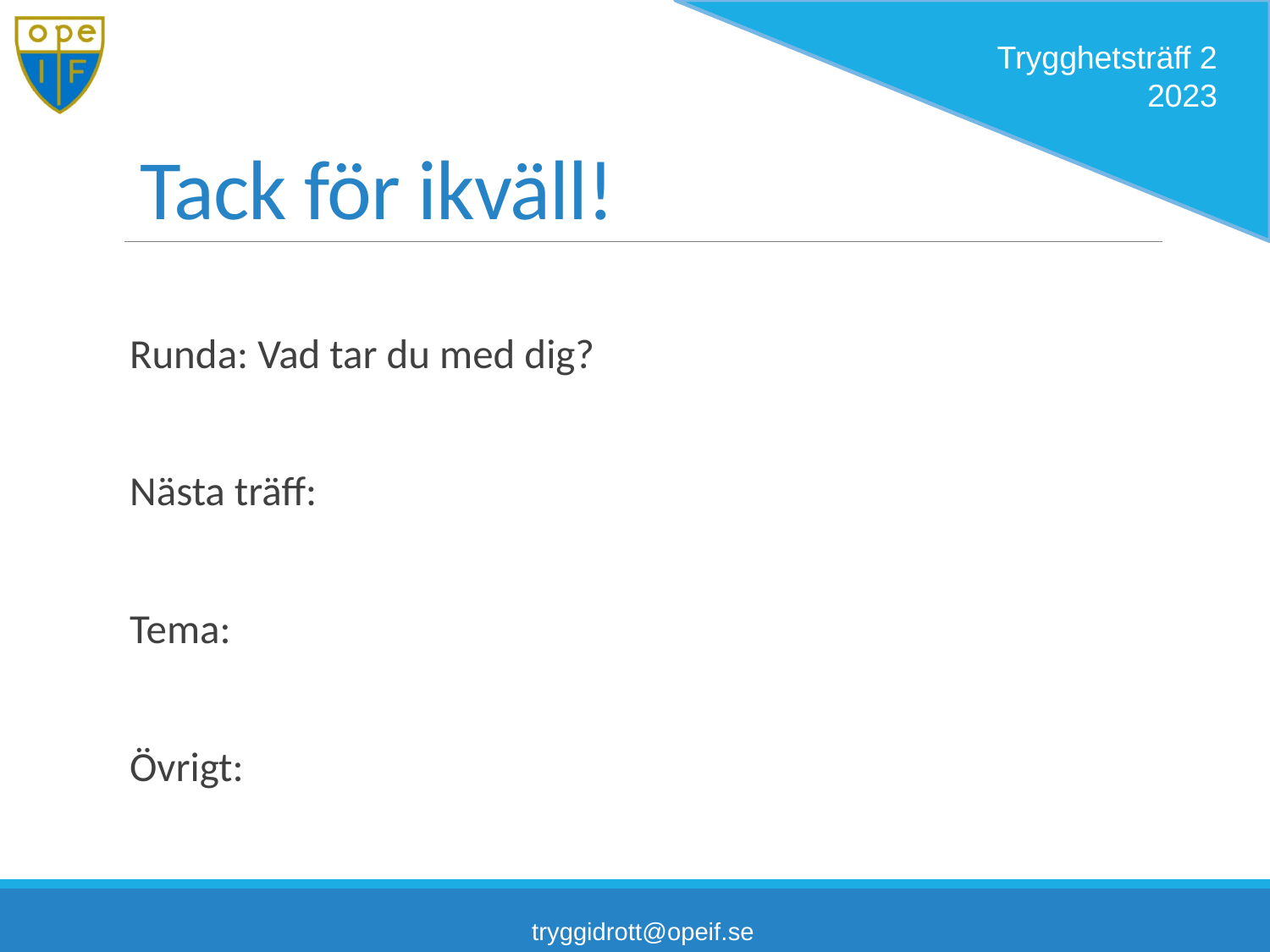

Trygghetsträff 2
2023
Tack för ikväll!

Runda: Vad tar du med dig?

Nästa träff:

Tema:

Övrigt:

tryggidrott@opeif.se